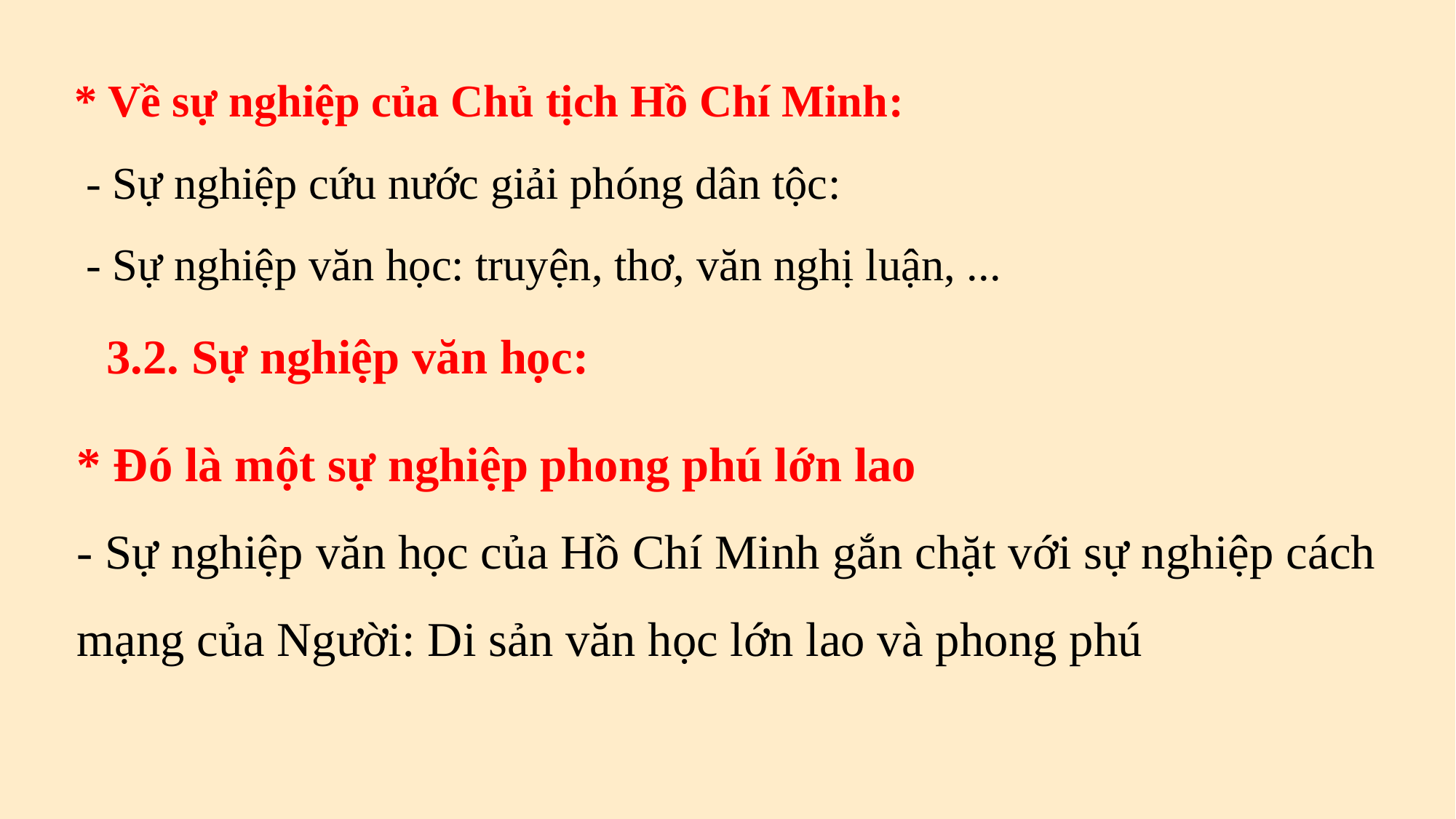

* Về sự nghiệp của Chủ tịch Hồ Chí Minh:
   - Sự nghiệp cứu nước giải phóng dân tộc:
   - Sự nghiệp văn học: truyện, thơ, văn nghị luận, ...
3.2. Sự nghiệp văn học:
* Đó là một sự nghiệp phong phú lớn lao
- Sự nghiệp văn học của Hồ Chí Minh gắn chặt với sự nghiệp cách mạng của Người: Di sản văn học lớn lao và phong phú